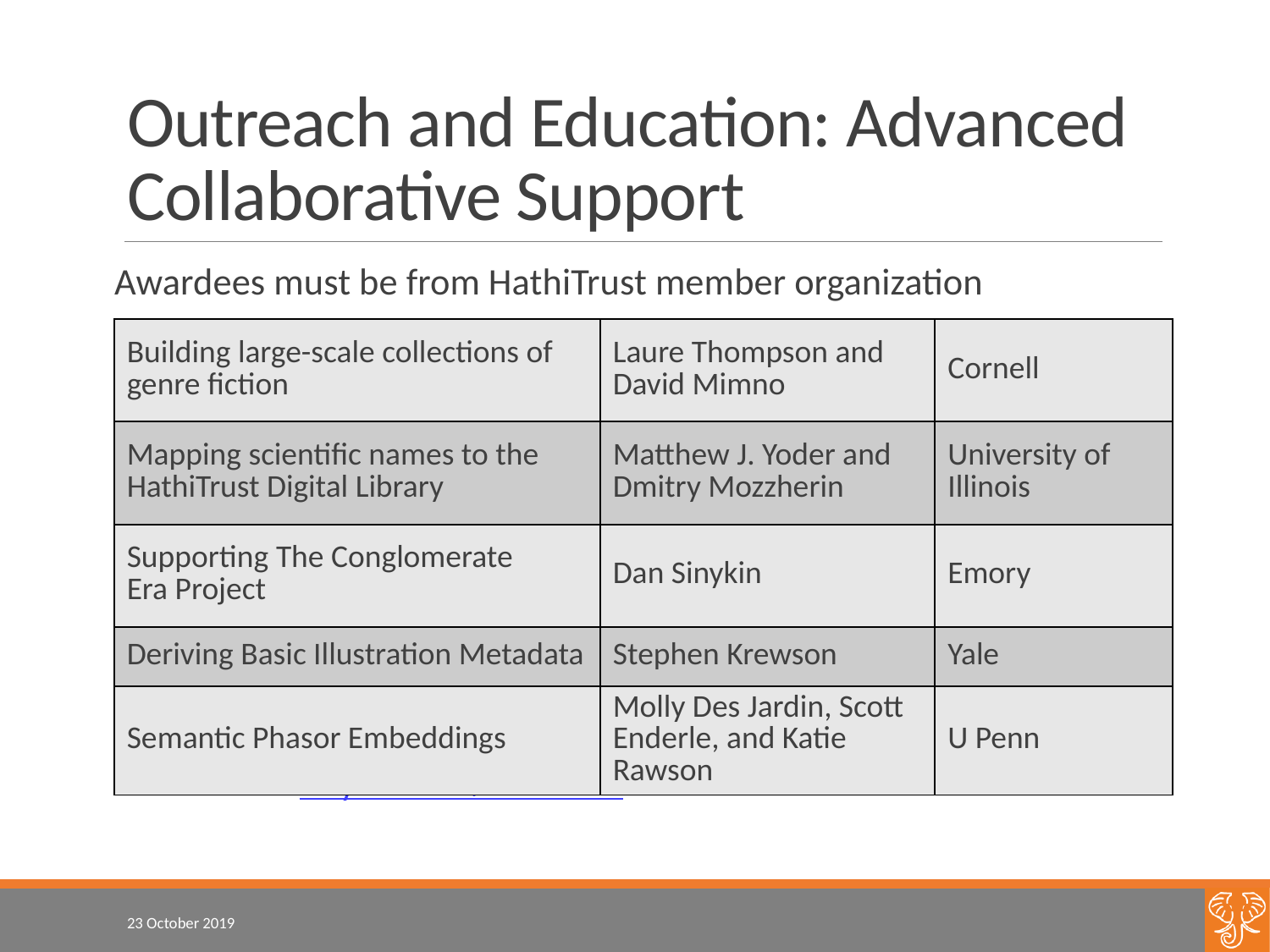

# Outreach and Education: Advanced Collaborative Support
Awardees must be from HathiTrust member organization

Read more: tinyurl.com/2019ACS

| Building large-scale collections of genre fiction | Laure Thompson and David Mimno | Cornell |
| --- | --- | --- |
| Mapping scientific names to the HathiTrust Digital Library | Matthew J. Yoder and Dmitry Mozzherin | University of Illinois |
| Supporting The Conglomerate Era Project | Dan Sinykin | Emory |
| Deriving Basic Illustration Metadata | Stephen Krewson | Yale |
| Semantic Phasor Embeddings | Molly Des Jardin, Scott Enderle, and Katie Rawson | U Penn |
23 October 2019